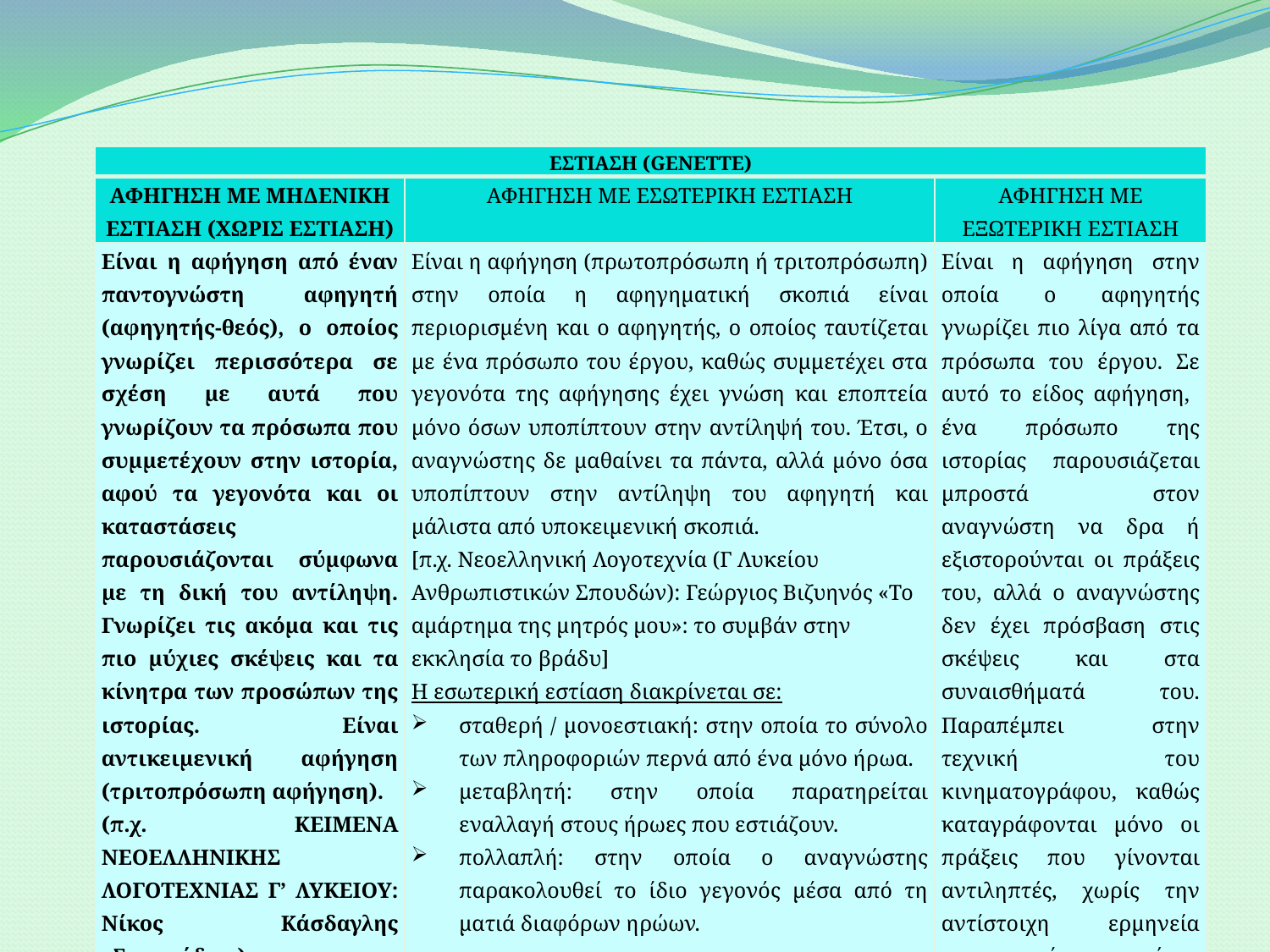

| ΕΣΤΙΑΣΗ (GENETTE) |  |  |
| --- | --- | --- |
| ΑΦΗΓΗΣΗ ΜΕ ΜΗΔΕΝΙΚΗ ΕΣΤΙΑΣΗ (ΧΩΡΙΣ ΕΣΤΙΑΣΗ) | ΑΦΗΓΗΣΗ ΜΕ ΕΣΩΤΕΡΙΚΗ ΕΣΤΙΑΣΗ | ΑΦΗΓΗΣΗ ΜΕ ΕΞΩΤΕΡΙΚΗ ΕΣΤΙΑΣΗ |
| Είναι η αφήγηση από έναν παντογνώστη αφηγητή (αφηγητής-θεός), ο οποίος γνωρίζει περισσότερα σε σχέση με αυτά που γνωρίζουν τα πρόσωπα που συμμετέχουν στην ιστορία, αφού τα γεγονότα και οι καταστάσεις παρουσιάζονται σύμφωνα με τη δική του αντίληψη. Γνωρίζει τις ακόμα και τις πιο μύχιες σκέψεις και τα κίνητρα των προσώπων της ιστορίας. Είναι αντικειμενική αφήγηση (τριτοπρόσωπη αφήγηση). (π.χ. ΚΕΙΜΕΝΑ ΝΕΟΕΛΛΗΝΙΚΗΣ ΛΟΓΟΤΕΧΝΙΑΣ Γ’ ΛΥΚΕΙΟΥ: Νίκος Κάσδαγλης «Σοροκάδα».) | Είναι η αφήγηση (πρωτοπρόσωπη ή τριτοπρόσωπη) στην οποία η αφηγηματική σκοπιά είναι περιορισμένη και ο αφηγητής, ο οποίος ταυτίζεται με ένα πρόσωπο του έργου, καθώς συμμετέχει στα γεγονότα της αφήγησης έχει γνώση και εποπτεία μόνο όσων υποπίπτουν στην αντίληψή του. Έτσι, ο αναγνώστης δε μαθαίνει τα πάντα, αλλά μόνο όσα υποπίπτουν στην αντίληψη του αφηγητή και μάλιστα από υποκειμενική σκοπιά. [π.χ. Νεοελληνική Λογοτεχνία (Γ Λυκείου Ανθρωπιστικών Σπουδών): Γεώργιος Βιζυηνός «Το αμάρτημα της μητρός μου»: το συμβάν στην εκκλησία το βράδυ] Η εσωτερική εστίαση διακρίνεται σε: σταθερή / μονοεστιακή: στην οποία το σύνολο των πληροφοριών περνά από ένα μόνο ήρωα. μεταβλητή: στην οποία παρατηρείται εναλλαγή στους ήρωες που εστιάζουν. πολλαπλή: στην οποία ο αναγνώστης παρακολουθεί το ίδιο γεγονός μέσα από τη ματιά διαφόρων ηρώων. | Είναι η αφήγηση στην οποία ο αφηγητής γνωρίζει πιο λίγα από τα πρόσωπα του έργου. Σε αυτό το είδος αφήγηση, ένα πρόσωπο της ιστορίας παρουσιάζεται μπροστά στον αναγνώστη να δρα ή εξιστορούνται οι πράξεις του, αλλά ο αναγνώστης δεν έχει πρόσβαση στις σκέψεις και στα συναισθήματά του. Παραπέμπει στην τεχνική του κινηματογράφου, καθώς καταγράφονται μόνο οι πράξεις που γίνονται αντιληπτές, χωρίς την αντίστοιχη ερμηνεία τους, όπως όταν καταγράφονται λόγου χάρη από μια κάμερα. |
ΕΠΙΜΕΛΕΙΑ: ΠΕΠΕ ΕΥΗ
9